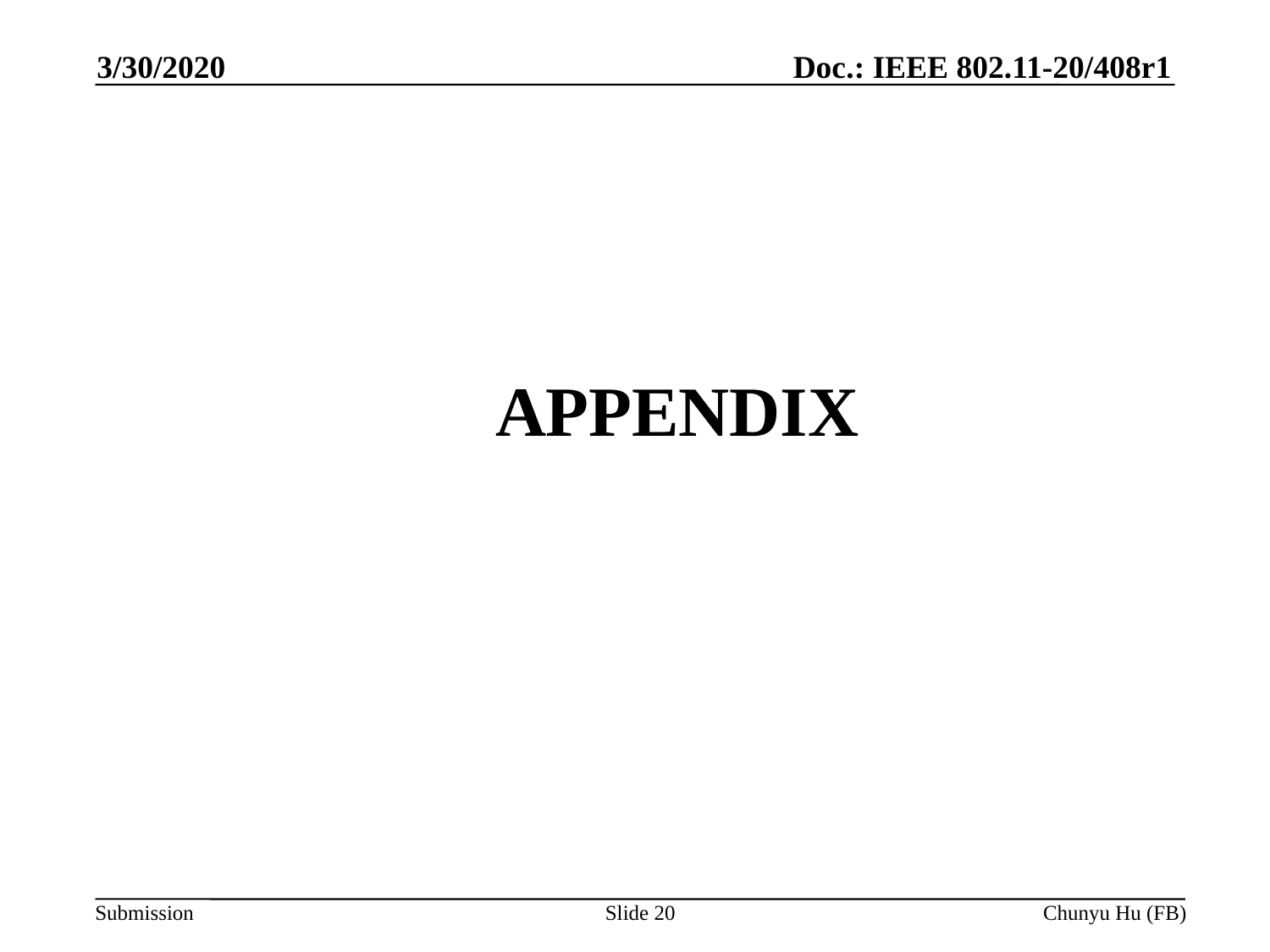

3/30/2020
# Appendix
Slide 20
Chunyu Hu (FB)